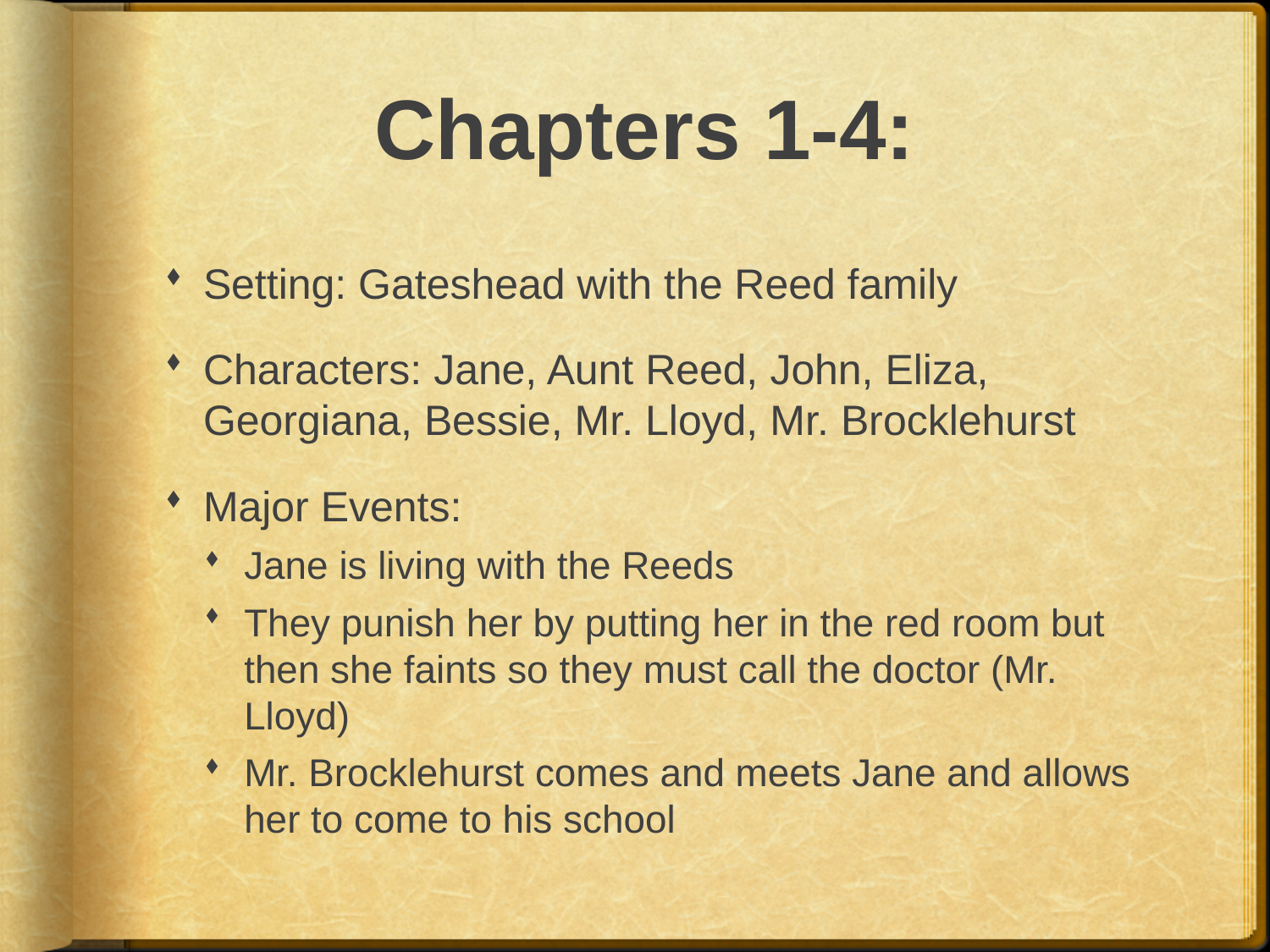

# Chapters 1-4:
Setting: Gateshead with the Reed family
Characters: Jane, Aunt Reed, John, Eliza, Georgiana, Bessie, Mr. Lloyd, Mr. Brocklehurst
Major Events:
Jane is living with the Reeds
They punish her by putting her in the red room but then she faints so they must call the doctor (Mr. Lloyd)
Mr. Brocklehurst comes and meets Jane and allows her to come to his school